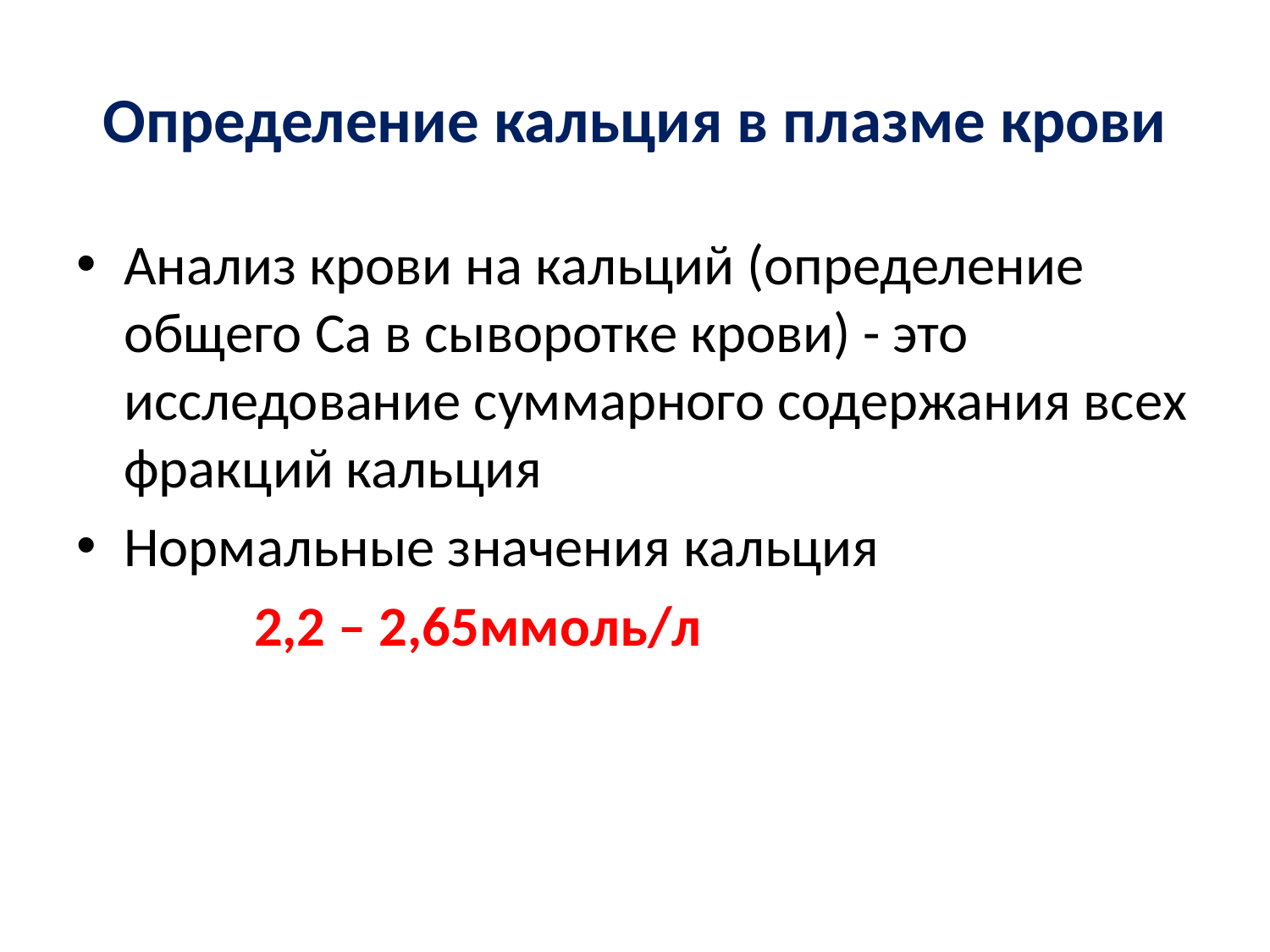

# Определение кальция в плазме крови
Анализ крови на кальций (определение общего Ca в сыворотке крови) - это исследование суммарного содержания всех фракций кальция
Нормальные значения кальция
              2,2 – 2,65ммоль/л